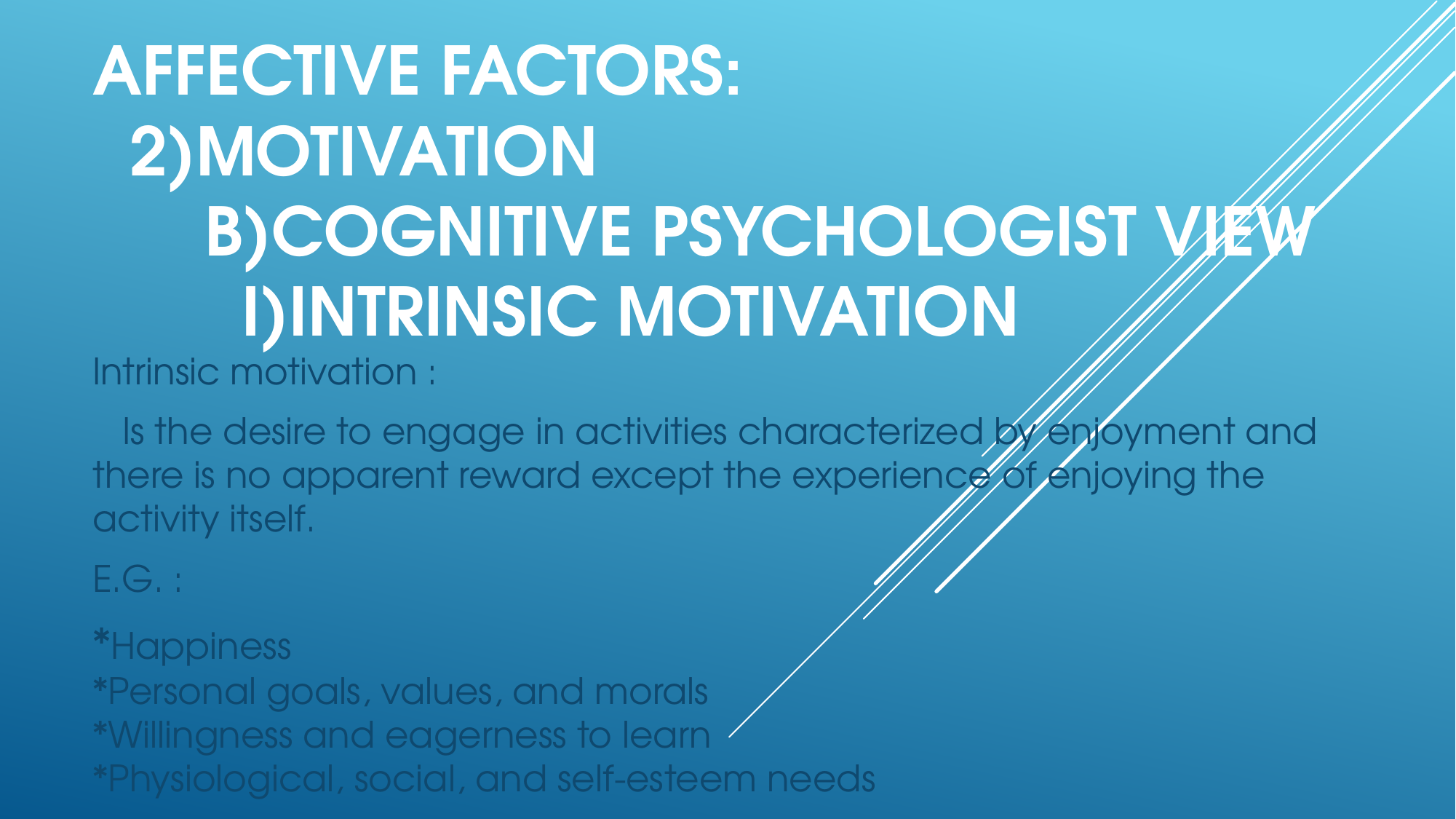

# Affective Factors: 2)Motivation B)Cognitive psychologist view I)Intrinsic motivation
Intrinsic motivation :
   Is the desire to engage in activities characterized by enjoyment and there is no apparent reward except the experience of enjoying the activity itself.
E.G. :
*Happiness
*Personal goals, values, and morals
*Willingness and eagerness to learn
*Physiological, social, and self-esteem needs